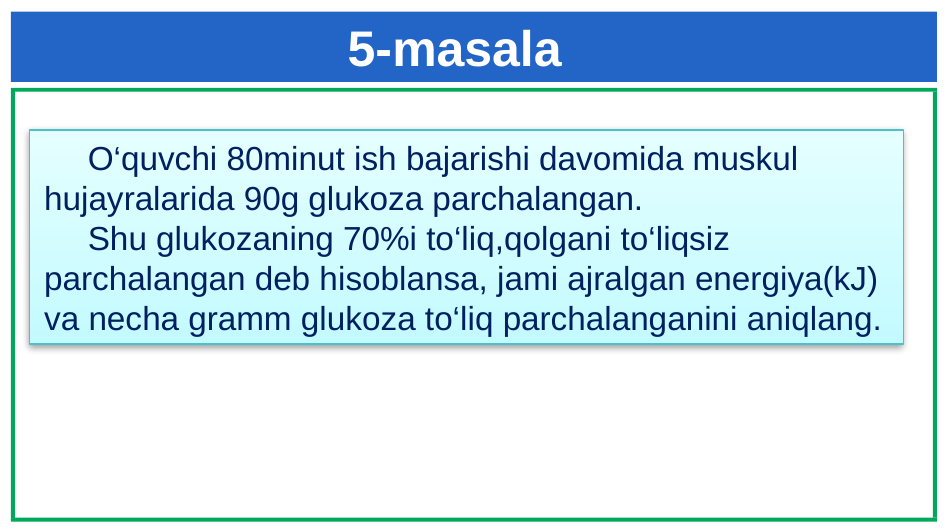

5-masala
O‘quvchi 80minut ish bajarishi davomida muskul hujayralarida 90g glukoza parchalangan.
Shu glukozaning 70%i to‘liq,qolgani to‘liqsiz parchalangan deb hisoblansa, jami ajralgan energiya(kJ) va necha gramm glukoza to‘liq parchalanganini aniqlang.